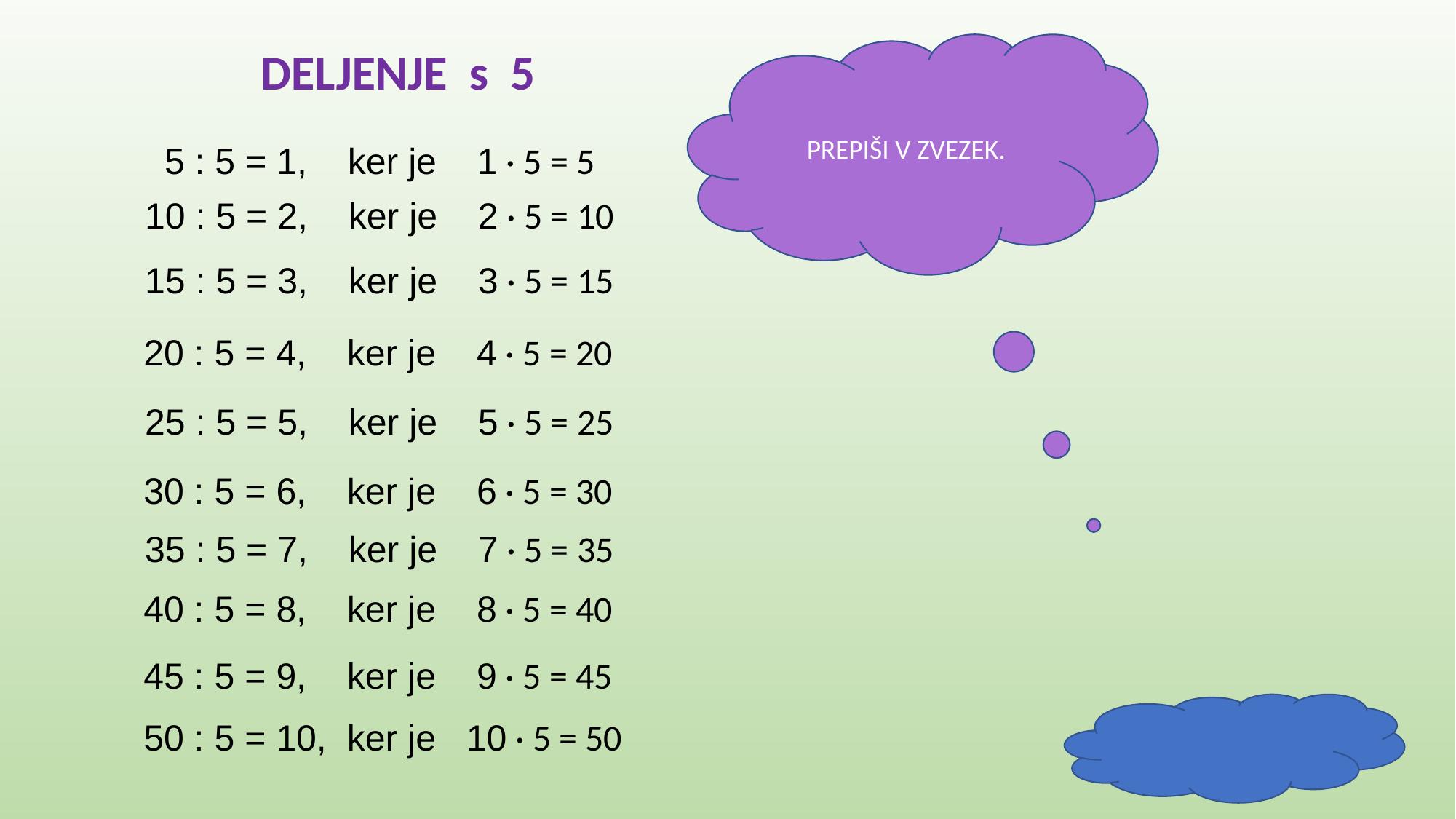

PREPIŠI V ZVEZEK.
DELJENJE  s  5
5 : 5 = 1,    ker je    1 · 5 = 5
10 : 5 = 2,    ker je    2 · 5 = 10
15 : 5 = 3,    ker je    3 · 5 = 15
20 : 5 = 4,    ker je    4 · 5 = 20
25 : 5 = 5,    ker je    5 · 5 = 25
30 : 5 = 6,    ker je    6 · 5 = 30
35 : 5 = 7,    ker je    7 · 5 = 35
40 : 5 = 8,    ker je    8 · 5 = 40
45 : 5 = 9,    ker je    9 · 5 = 45

50 : 5 = 10,  ker je   10 · 5 = 50